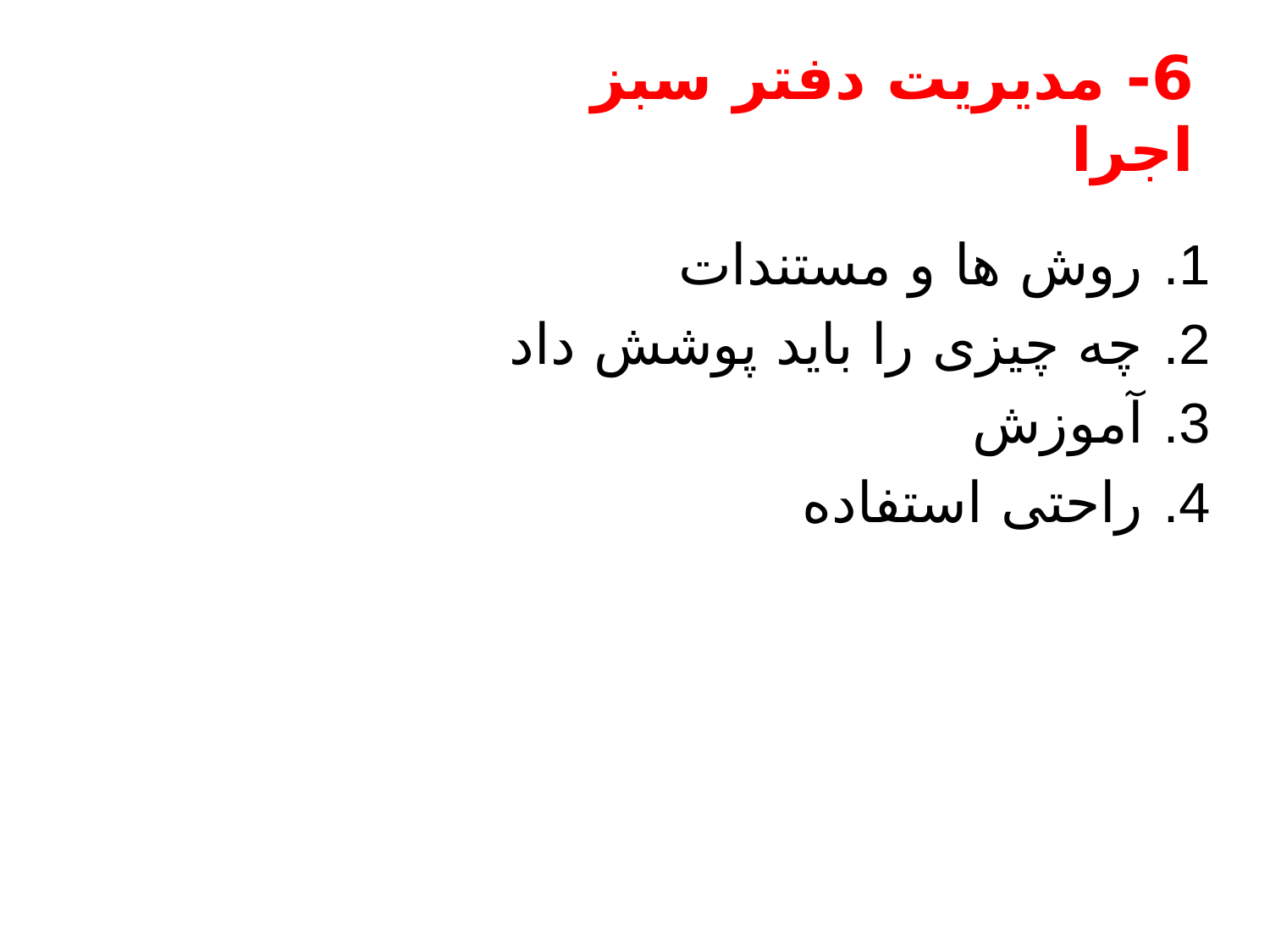

# 6- مدیریت دفتر سبز اجرا
روش ها و مستندات
چه چیزی را باید پوشش داد
آموزش
راحتی استفاده